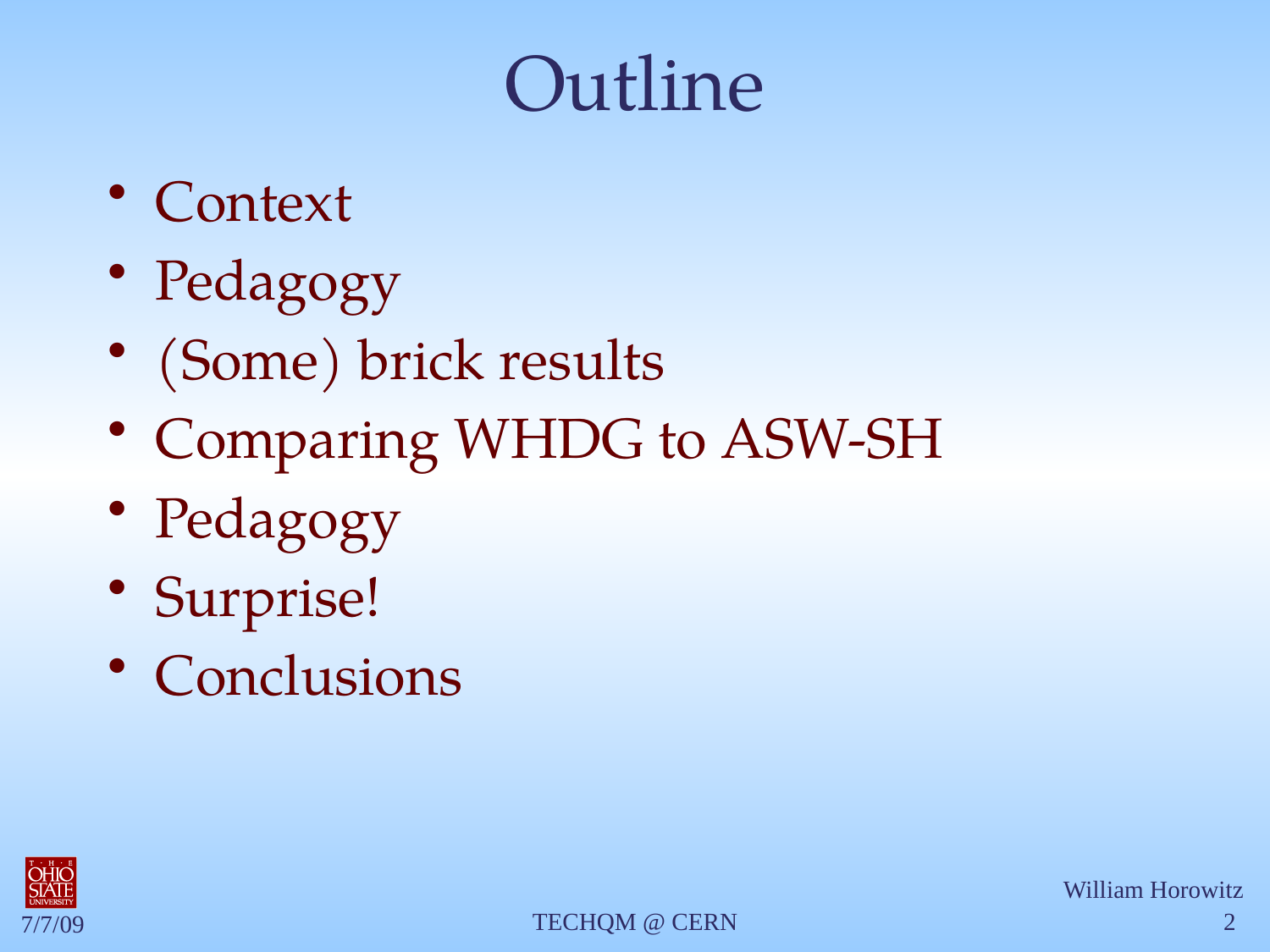

# Outline
Context
Pedagogy
(Some) brick results
Comparing WHDG to ASW-SH
Pedagogy
Surprise!
Conclusions
TECHQM @ CERN
2